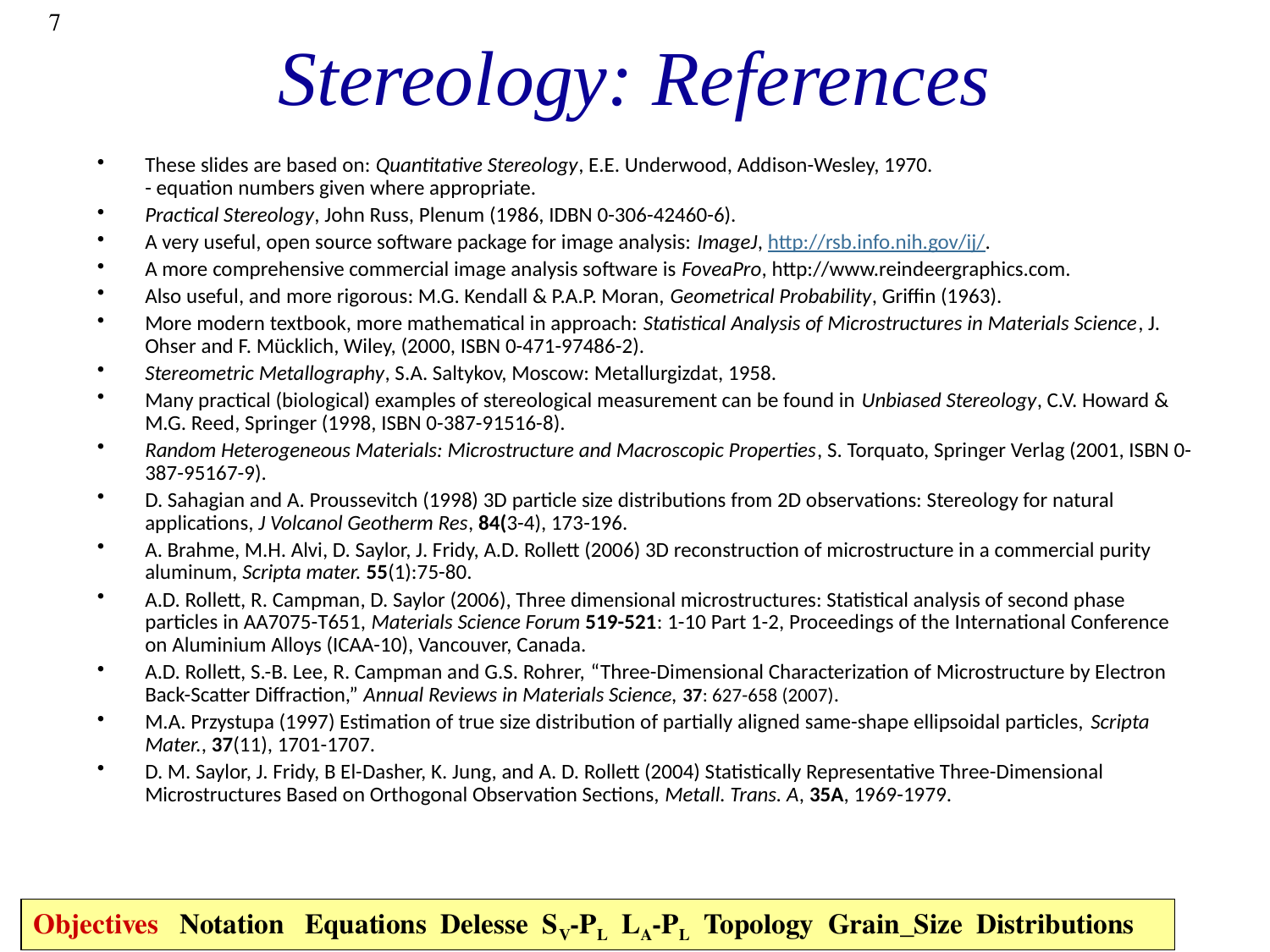

7
# Stereology: References
These slides are based on: Quantitative Stereology, E.E. Underwood, Addison-Wesley, 1970.
- equation numbers given where appropriate.
Practical Stereology, John Russ, Plenum (1986, IDBN 0-306-42460-6).
A very useful, open source software package for image analysis: ImageJ, http://rsb.info.nih.gov/ij/.
A more comprehensive commercial image analysis software is FoveaPro, http://www.reindeergraphics.com.
Also useful, and more rigorous: M.G. Kendall & P.A.P. Moran, Geometrical Probability, Griffin (1963).
More modern textbook, more mathematical in approach: Statistical Analysis of Microstructures in Materials Science, J. Ohser and F. Mücklich, Wiley, (2000, ISBN 0-471-97486-2).
Stereometric Metallography, S.A. Saltykov, Moscow: Metallurgizdat, 1958.
Many practical (biological) examples of stereological measurement can be found in Unbiased Stereology, C.V. Howard & M.G. Reed, Springer (1998, ISBN 0-387-91516-8).
Random Heterogeneous Materials: Microstructure and Macroscopic Properties, S. Torquato, Springer Verlag (2001, ISBN 0-387-95167-9).
D. Sahagian and A. Proussevitch (1998) 3D particle size distributions from 2D observations: Stereology for natural applications, J Volcanol Geotherm Res, 84(3-4), 173-196.
A. Brahme, M.H. Alvi, D. Saylor, J. Fridy, A.D. Rollett (2006) 3D reconstruction of microstructure in a commercial purity aluminum, Scripta mater. 55(1):75-80.
A.D. Rollett, R. Campman, D. Saylor (2006), Three dimensional microstructures: Statistical analysis of second phase particles in AA7075-T651, Materials Science Forum 519-521: 1-10 Part 1-2, Proceedings of the International Conference on Aluminium Alloys (ICAA-10), Vancouver, Canada.
A.D. Rollett, S.-B. Lee, R. Campman and G.S. Rohrer, “Three-Dimensional Characterization of Microstructure by Electron Back-Scatter Diffraction,” Annual Reviews in Materials Science, 37: 627-658 (2007).
M.A. Przystupa (1997) Estimation of true size distribution of partially aligned same-shape ellipsoidal particles, Scripta Mater., 37(11), 1701-1707.
D. M. Saylor, J. Fridy, B El-Dasher, K. Jung, and A. D. Rollett (2004) Statistically Representative Three-Dimensional Microstructures Based on Orthogonal Observation Sections, Metall. Trans. A, 35A, 1969-1979.

Objectives   Notation   Equations  Delesse  SV-PL  LA-PL  Topology  Grain_Size  Distributions